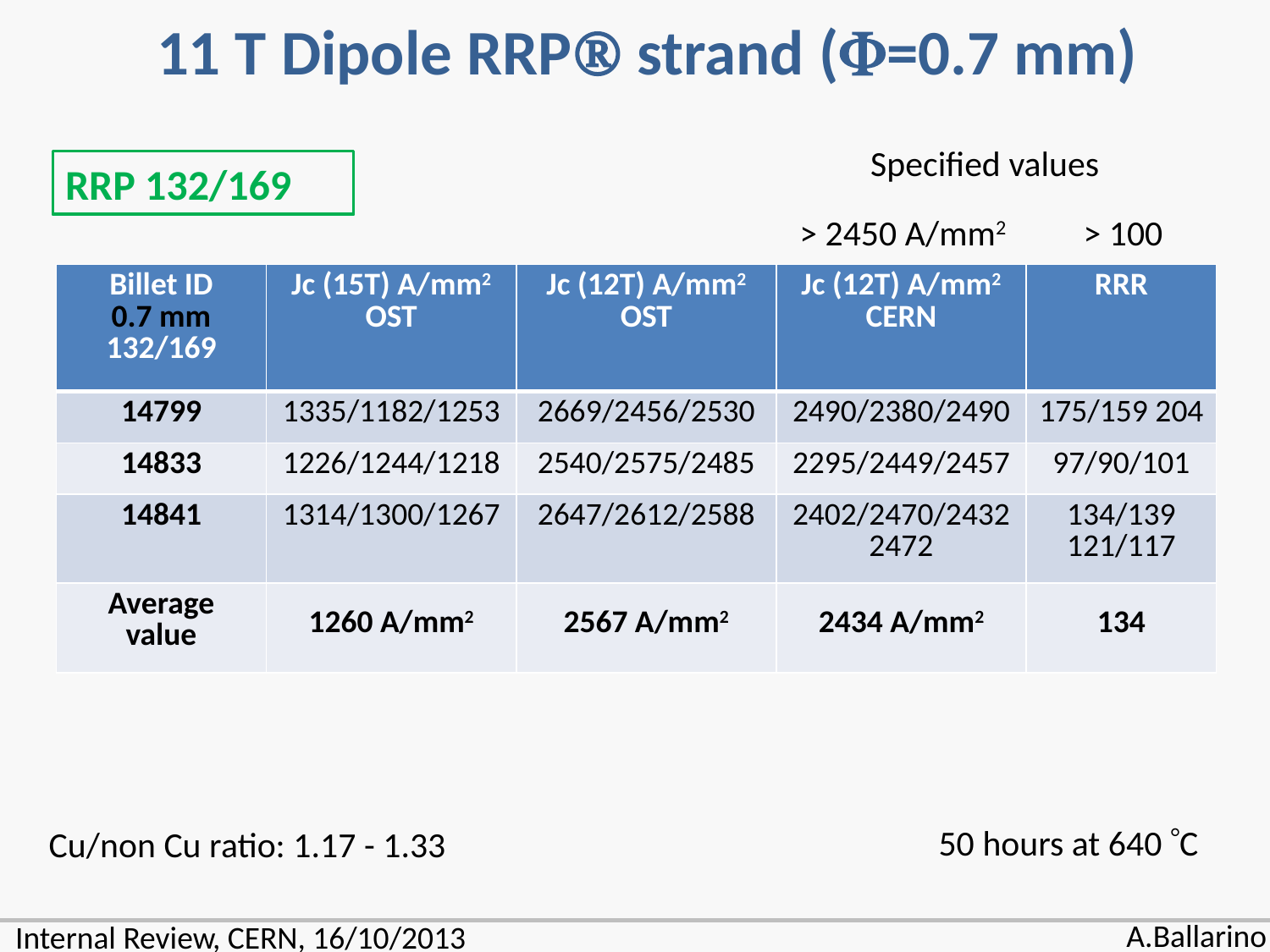

11 T Dipole RRP® strand (Φ=0.7 mm)
Specified values
RRP 132/169
> 2450 A/mm2
> 100
| Billet ID 0.7 mm 132/169 | Jc (15T) A/mm2 OST | Jc (12T) A/mm2 OST | Jc (12T) A/mm2 CERN | RRR |
| --- | --- | --- | --- | --- |
| 14799 | 1335/1182/1253 | 2669/2456/2530 | 2490/2380/2490 | 175/159 204 |
| 14833 | 1226/1244/1218 | 2540/2575/2485 | 2295/2449/2457 | 97/90/101 |
| 14841 | 1314/1300/1267 | 2647/2612/2588 | 2402/2470/24322472 | 134/139 121/117 |
| Average value | 1260 A/mm2 | 2567 A/mm2 | 2434 A/mm2 | 134 |
50 hours at 640 °C
Cu/non Cu ratio: 1.17 - 1.33